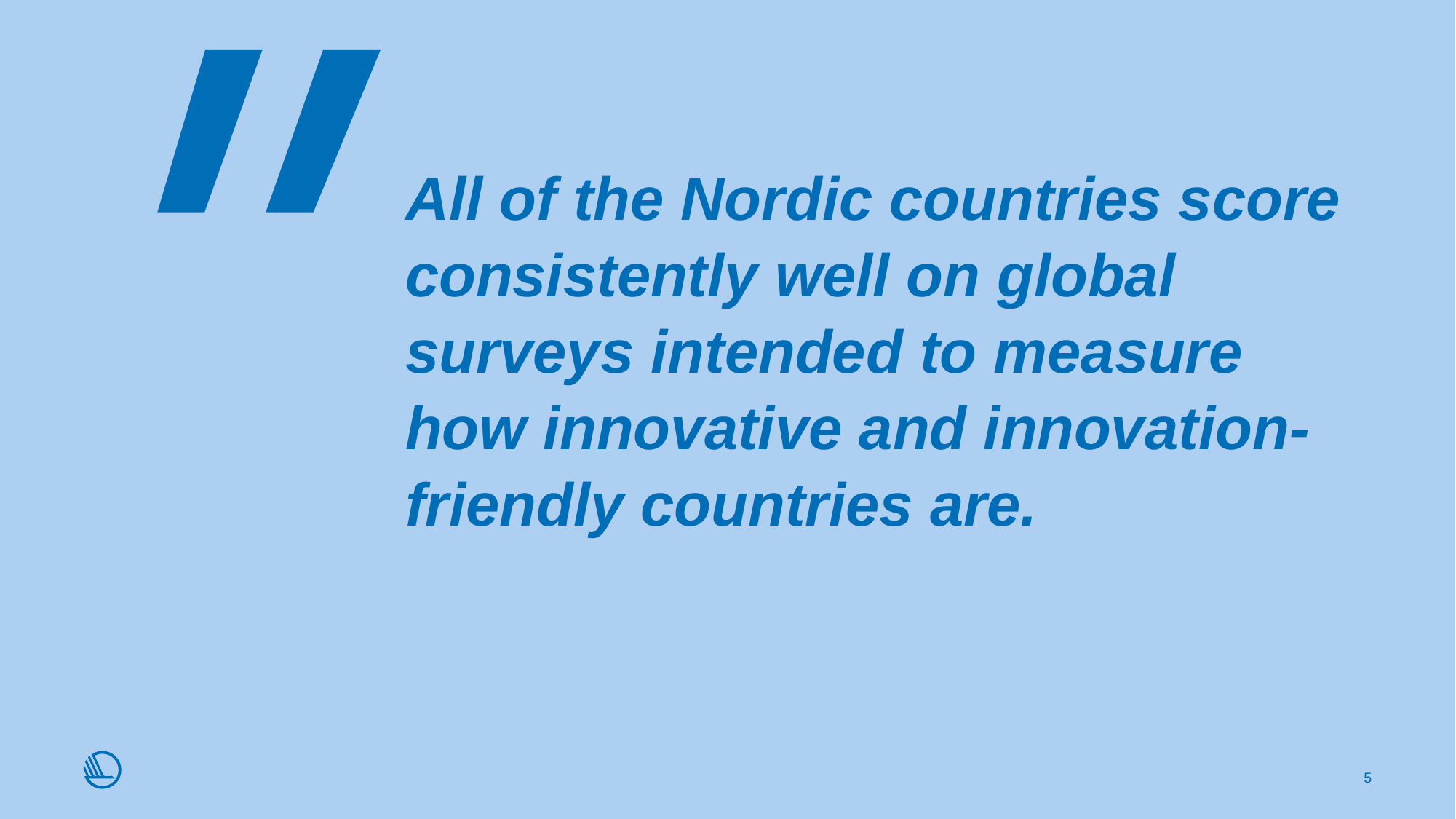

All of the Nordic countries score consistently well on global surveys intended to measure how innovative and innovation-friendly countries are.
5
07.09.2017